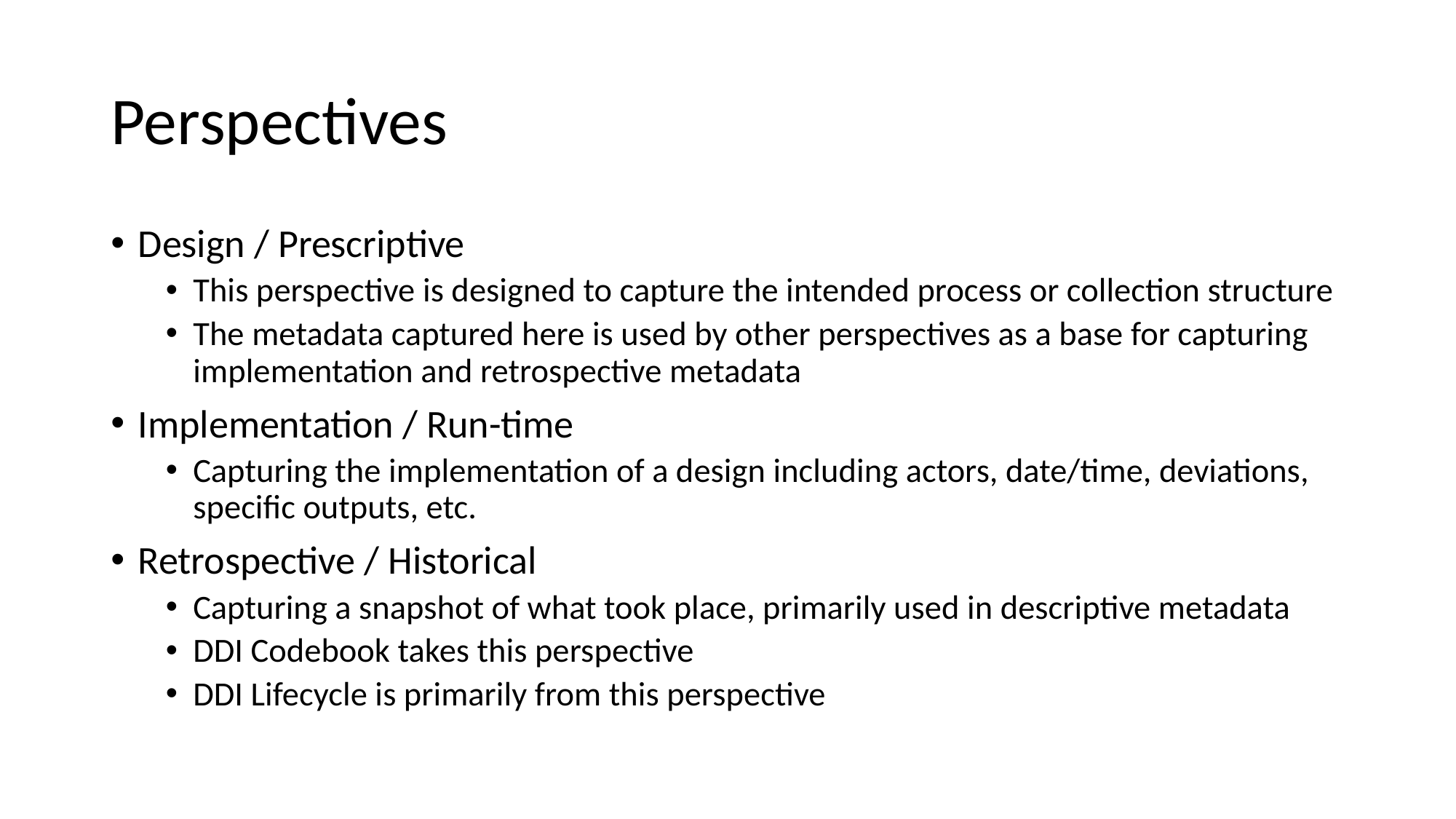

# Perspectives
Design / Prescriptive
This perspective is designed to capture the intended process or collection structure
The metadata captured here is used by other perspectives as a base for capturing implementation and retrospective metadata
Implementation / Run-time
Capturing the implementation of a design including actors, date/time, deviations, specific outputs, etc.
Retrospective / Historical
Capturing a snapshot of what took place, primarily used in descriptive metadata
DDI Codebook takes this perspective
DDI Lifecycle is primarily from this perspective